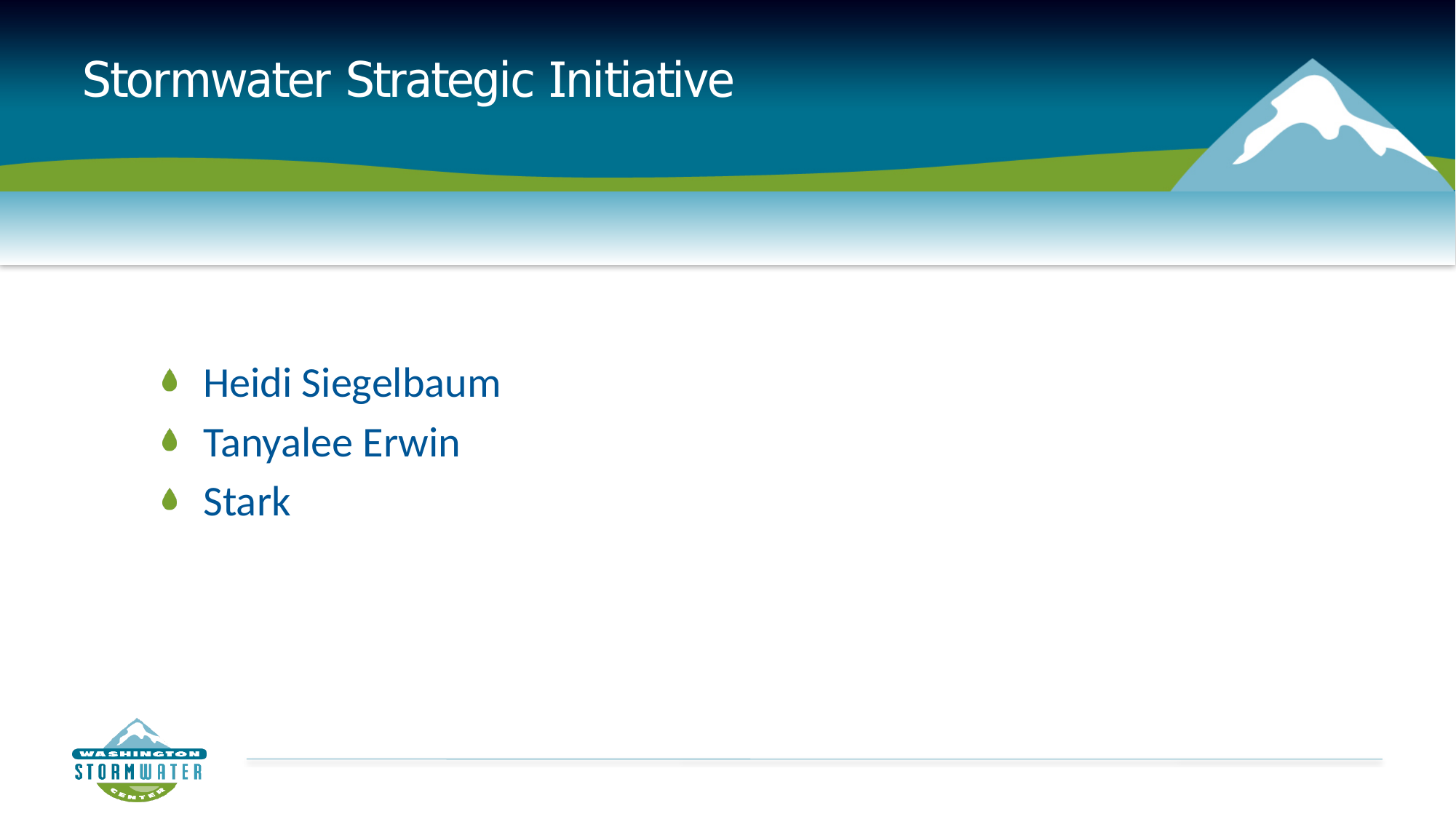

# Stormwater Strategic Initiative
Heidi Siegelbaum
Tanyalee Erwin
Stark